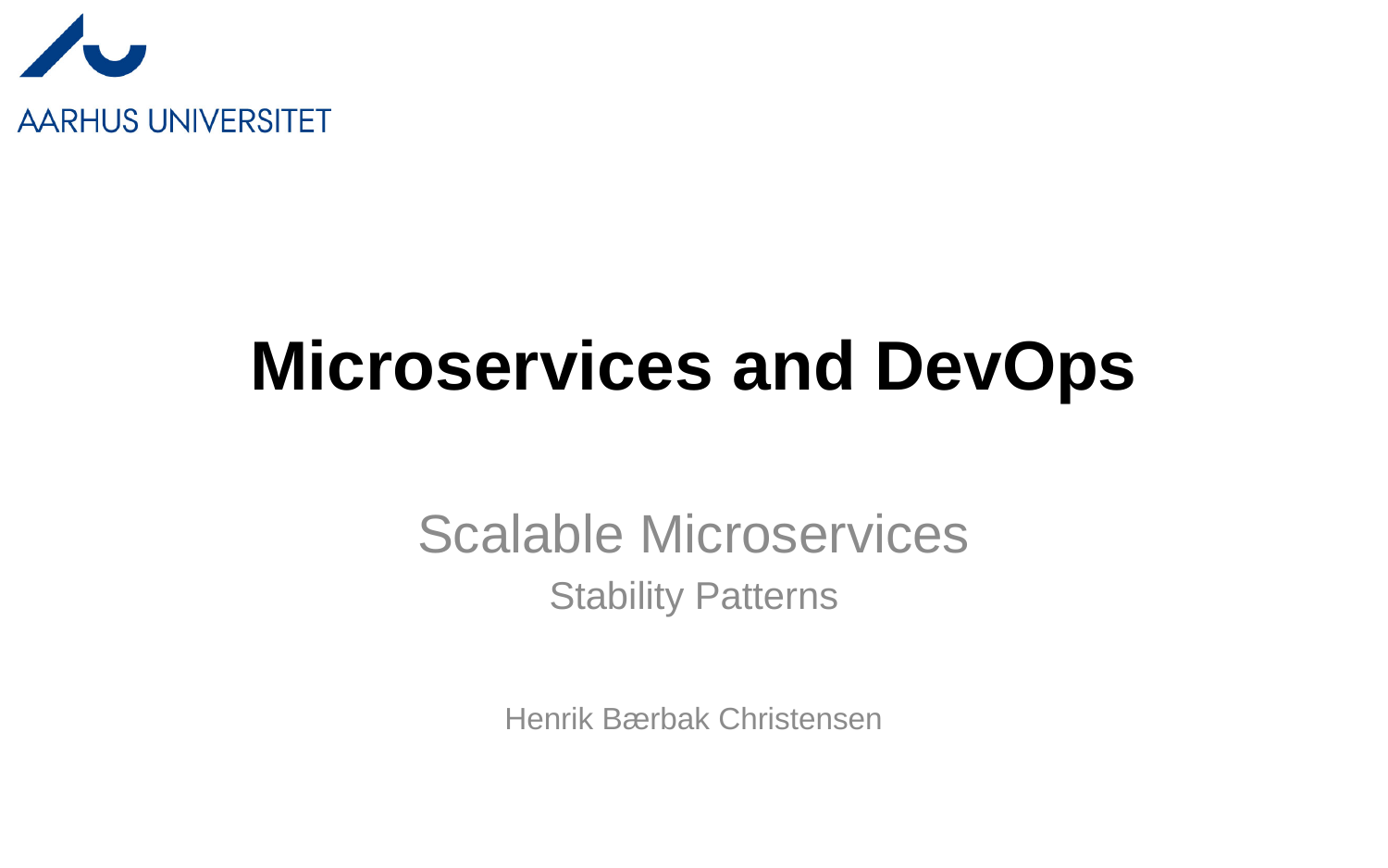

# Microservices and DevOps
Scalable Microservices
Stability Patterns

Henrik Bærbak Christensen